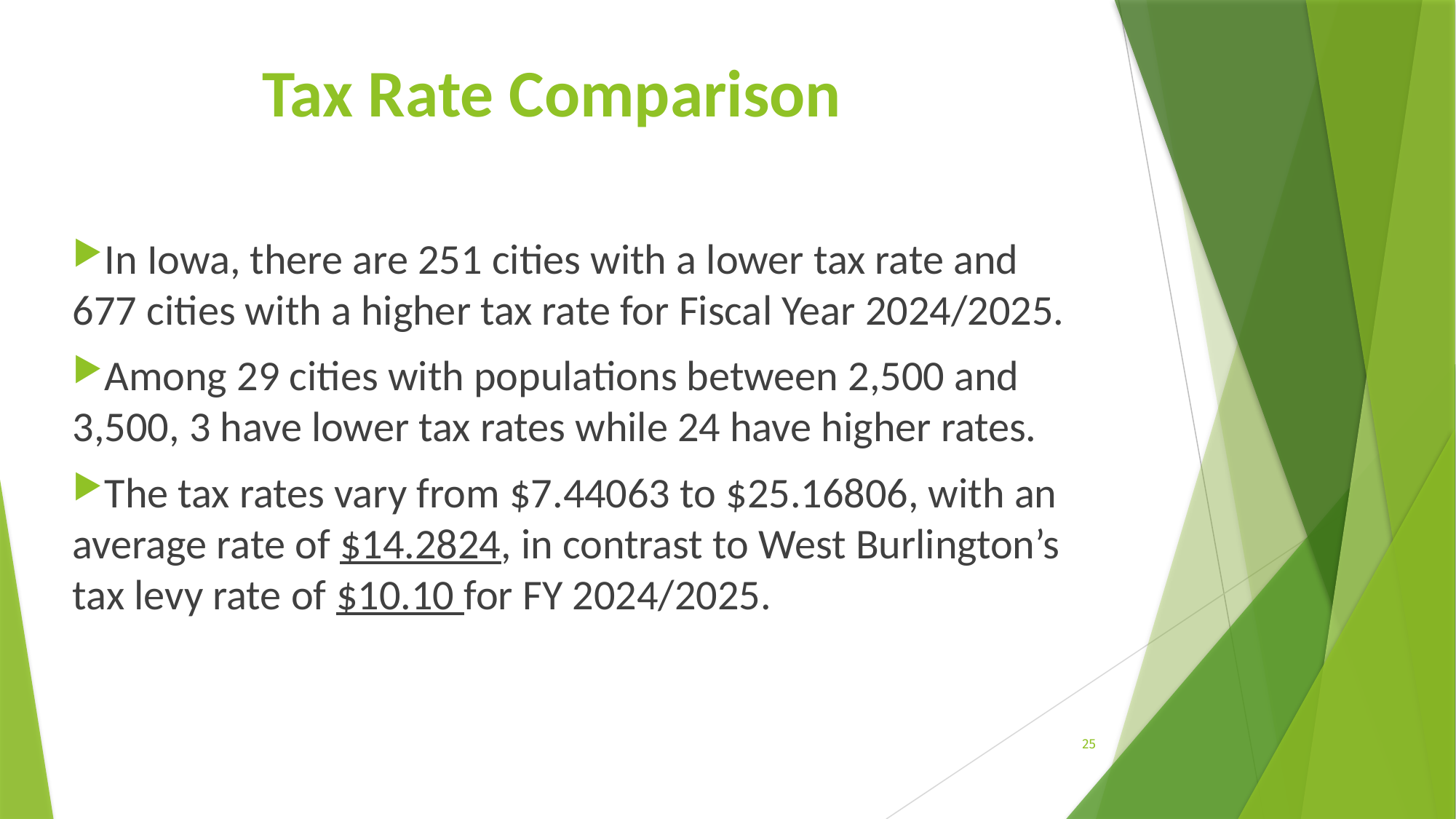

Tax Rate Comparison

In Iowa, there are 251 cities with a lower tax rate and 677 cities with a higher tax rate for Fiscal Year 2024/2025.
Among 29 cities with populations between 2,500 and 3,500, 3 have lower tax rates while 24 have higher rates.
The tax rates vary from $7.44063 to $25.16806, with an average rate of $14.2824, in contrast to West Burlington’s tax levy rate of $10.10 for FY 2024/2025.
25